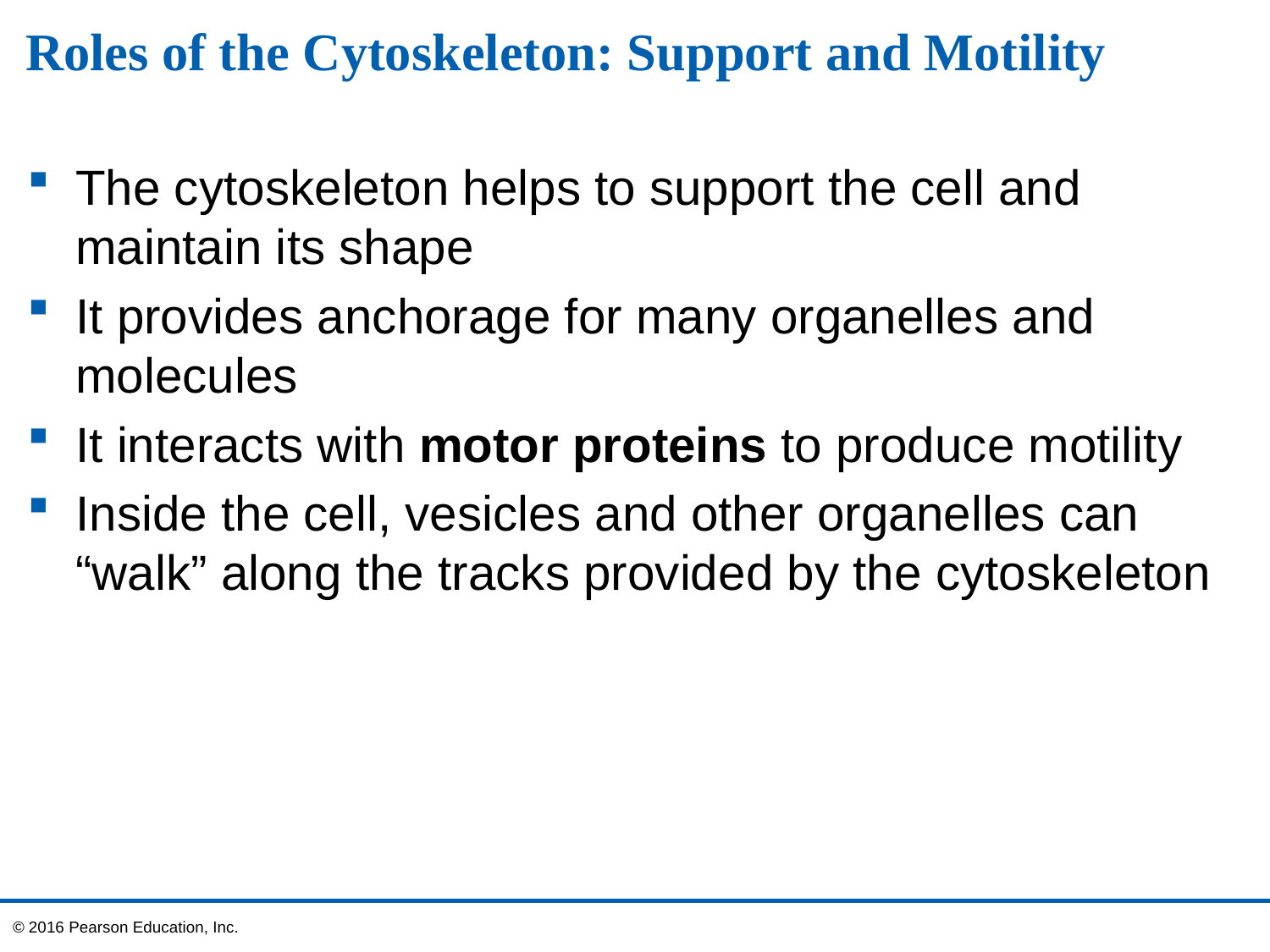

# Roles of the Cytoskeleton: Support and Motility
The cytoskeleton helps to support the cell and maintain its shape
It provides anchorage for many organelles and molecules
It interacts with motor proteins to produce motility
Inside the cell, vesicles and other organelles can “walk” along the tracks provided by the cytoskeleton
© 2016 Pearson Education, Inc.